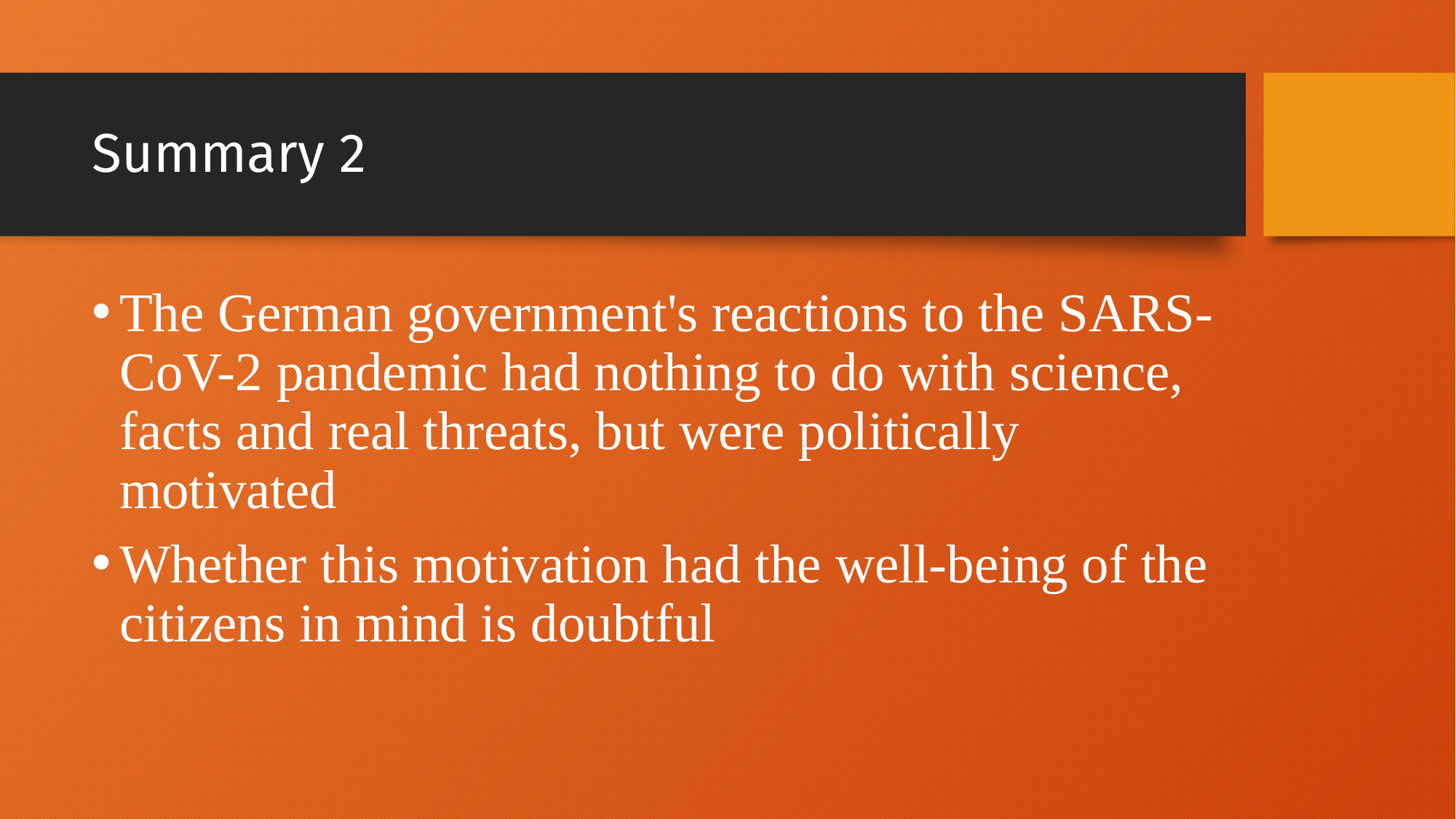

# Summary 2
The German government's reactions to the SARS-CoV-2 pandemic had nothing to do with science, facts and real threats, but were politically motivated
Whether this motivation had the well-being of the citizens in mind is doubtful